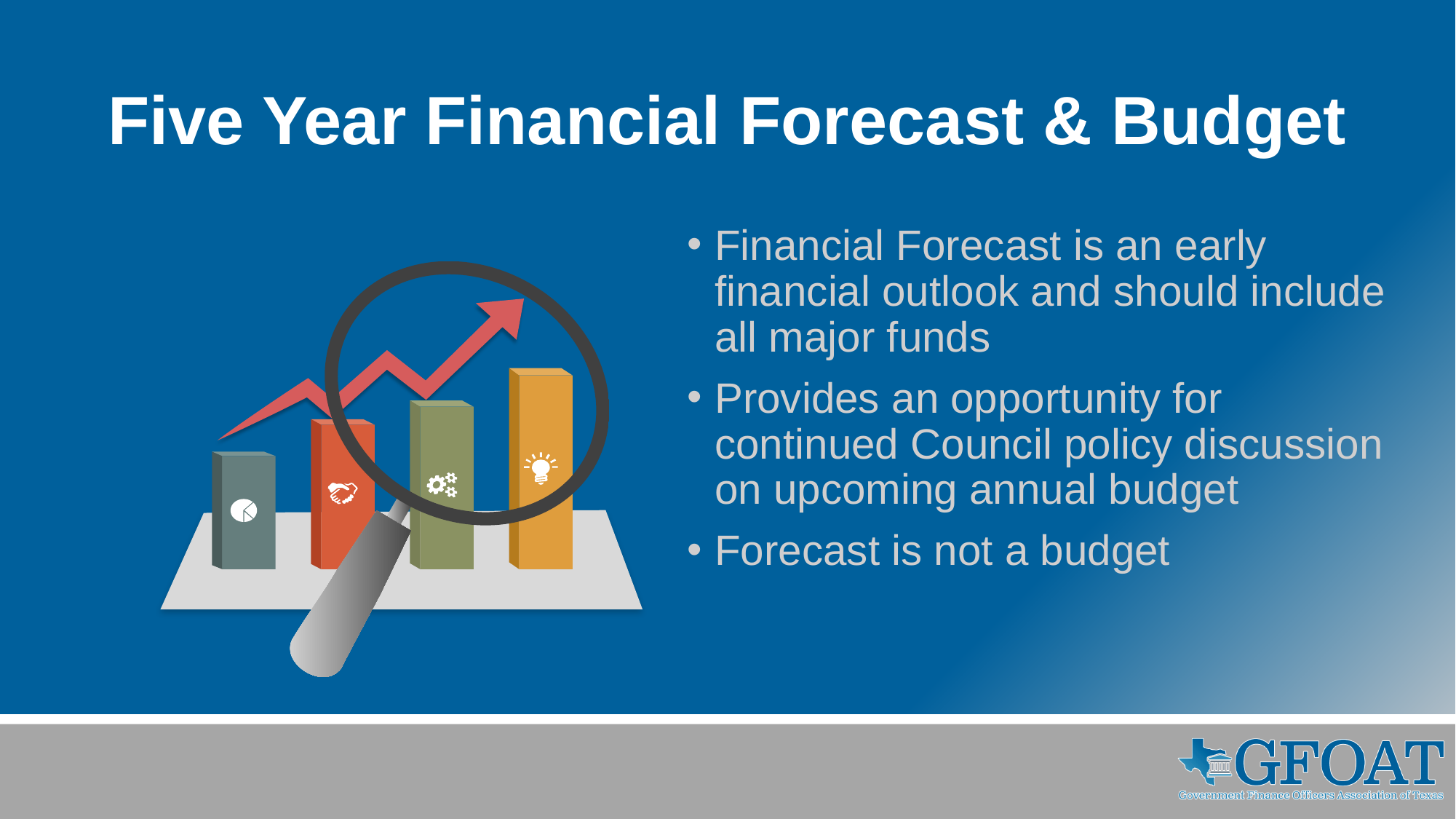

# Five Year Financial Forecast & Budget
Financial Forecast is an early financial outlook and should include all major funds
Provides an opportunity for continued Council policy discussion on upcoming annual budget
Forecast is not a budget